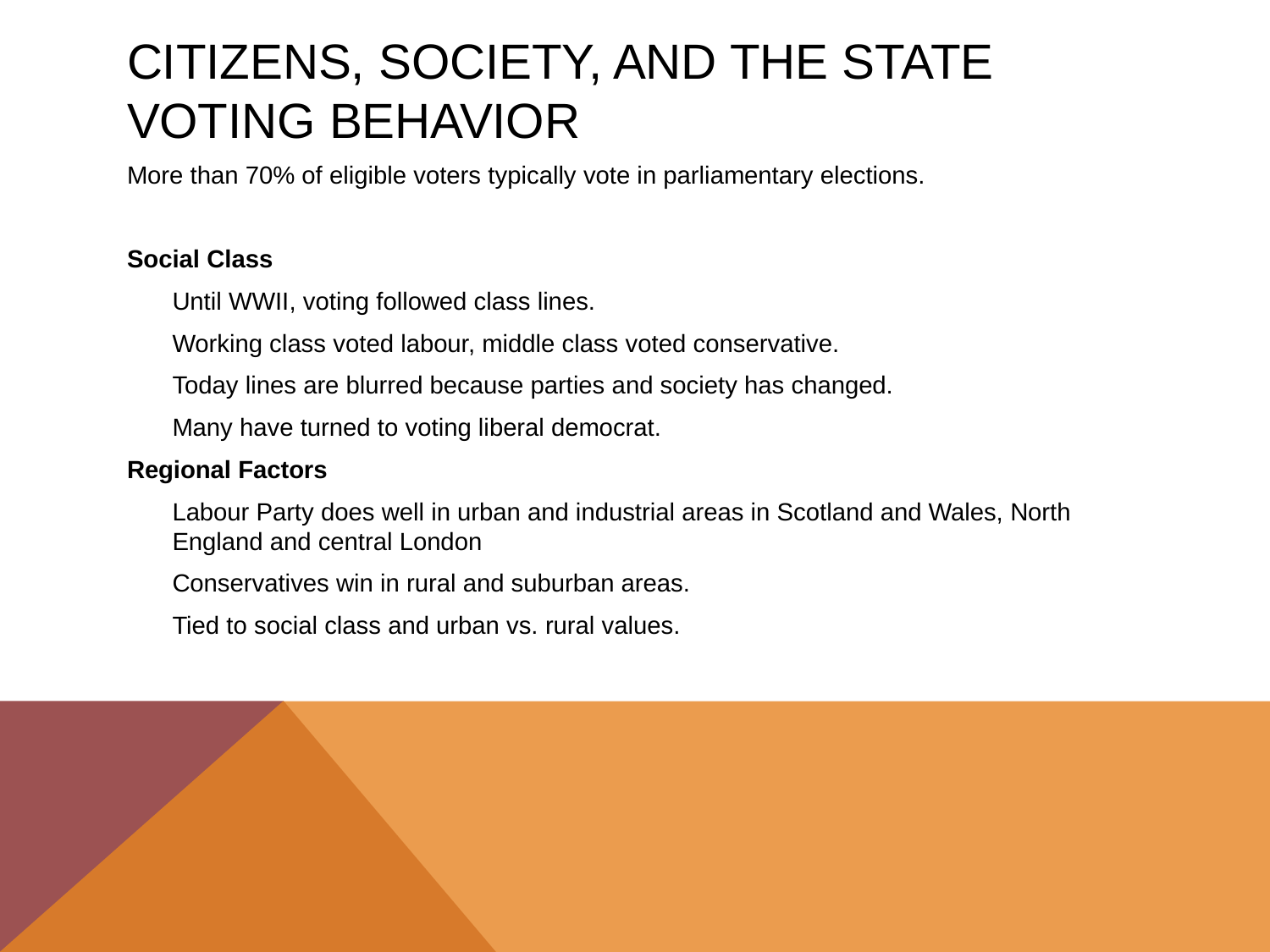

# Citizens, Society, and the state Voting behavior
More than 70% of eligible voters typically vote in parliamentary elections.

Social Class
	Until WWII, voting followed class lines.
	Working class voted labour, middle class voted conservative.
	Today lines are blurred because parties and society has changed.
	Many have turned to voting liberal democrat.
Regional Factors
	Labour Party does well in urban and industrial areas in Scotland and Wales, North England and central London
	Conservatives win in rural and suburban areas.
	Tied to social class and urban vs. rural values.